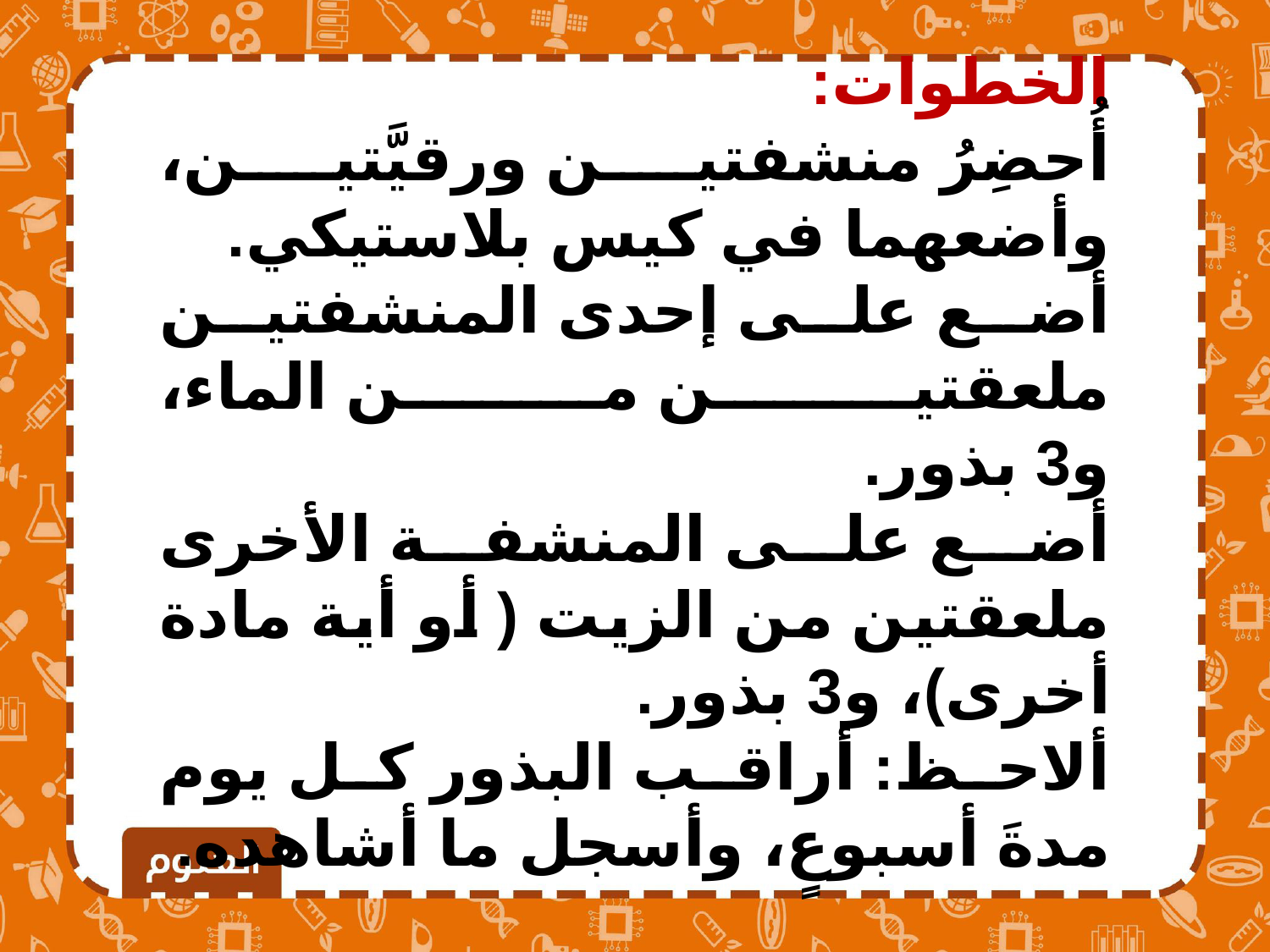

الخطوات:
أُحضِرُ منشفتين ورقيَّتين، وأضعهما في كيس بلاستيكي.
أضع على إحدى المنشفتين ملعقتين من الماء،
و3 بذور.
أضع على المنشفة الأخرى ملعقتين من الزيت ( أو أية مادة أخرى)، و3 بذور.
ألاحظ: أراقب البذور كل يوم مدةَ أسبوعٍ، وأسجل ما أشاهده.